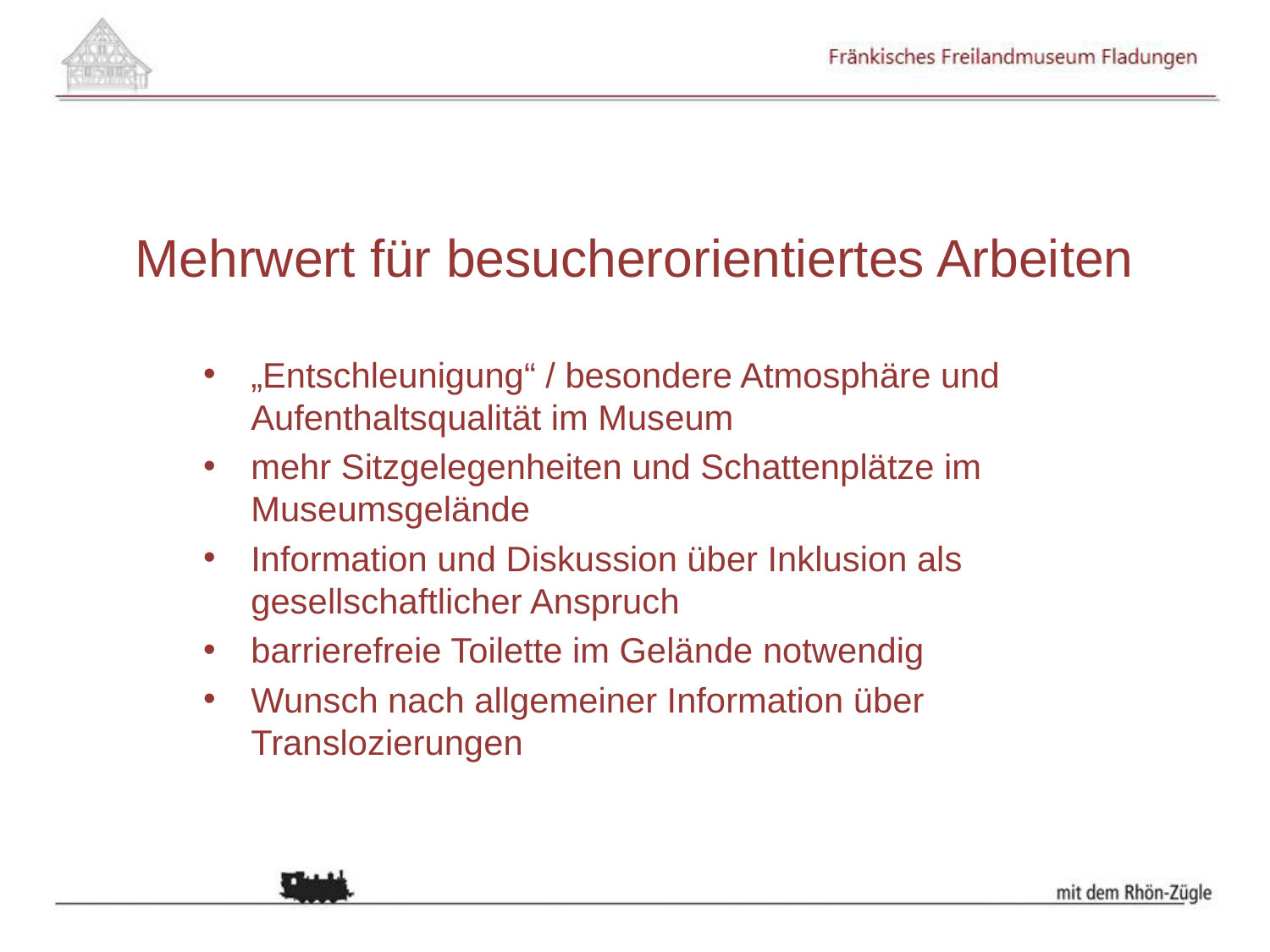

# Mehrwert für besucherorientiertes Arbeiten
„Entschleunigung“ / besondere Atmosphäre und Aufenthaltsqualität im Museum
mehr Sitzgelegenheiten und Schattenplätze im Museumsgelände
Information und Diskussion über Inklusion als gesellschaftlicher Anspruch
barrierefreie Toilette im Gelände notwendig
Wunsch nach allgemeiner Information über Translozierungen